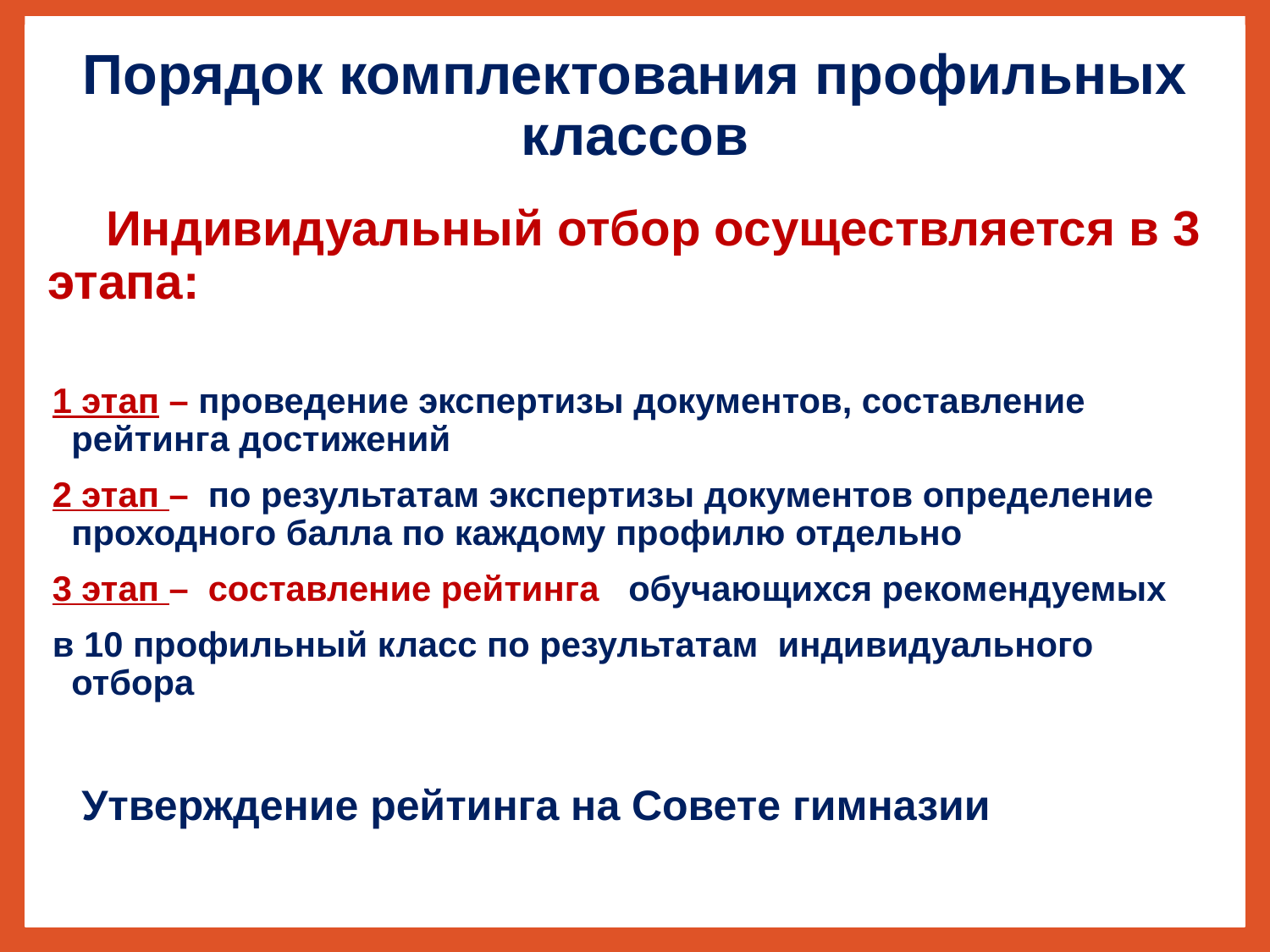

# Порядок комплектования профильных классов
      Индивидуальный отбор осуществляется в 3 этапа:

1 этап – проведение экспертизы документов, составление рейтинга достижений
2 этап –  по результатам экспертизы документов определение проходного балла по каждому профилю отдельно
3 этап –  составление рейтинга   обучающихся рекомендуемых
в 10 профильный класс по результатам  индивидуального отбора

   Утверждение рейтинга на Совете гимназии